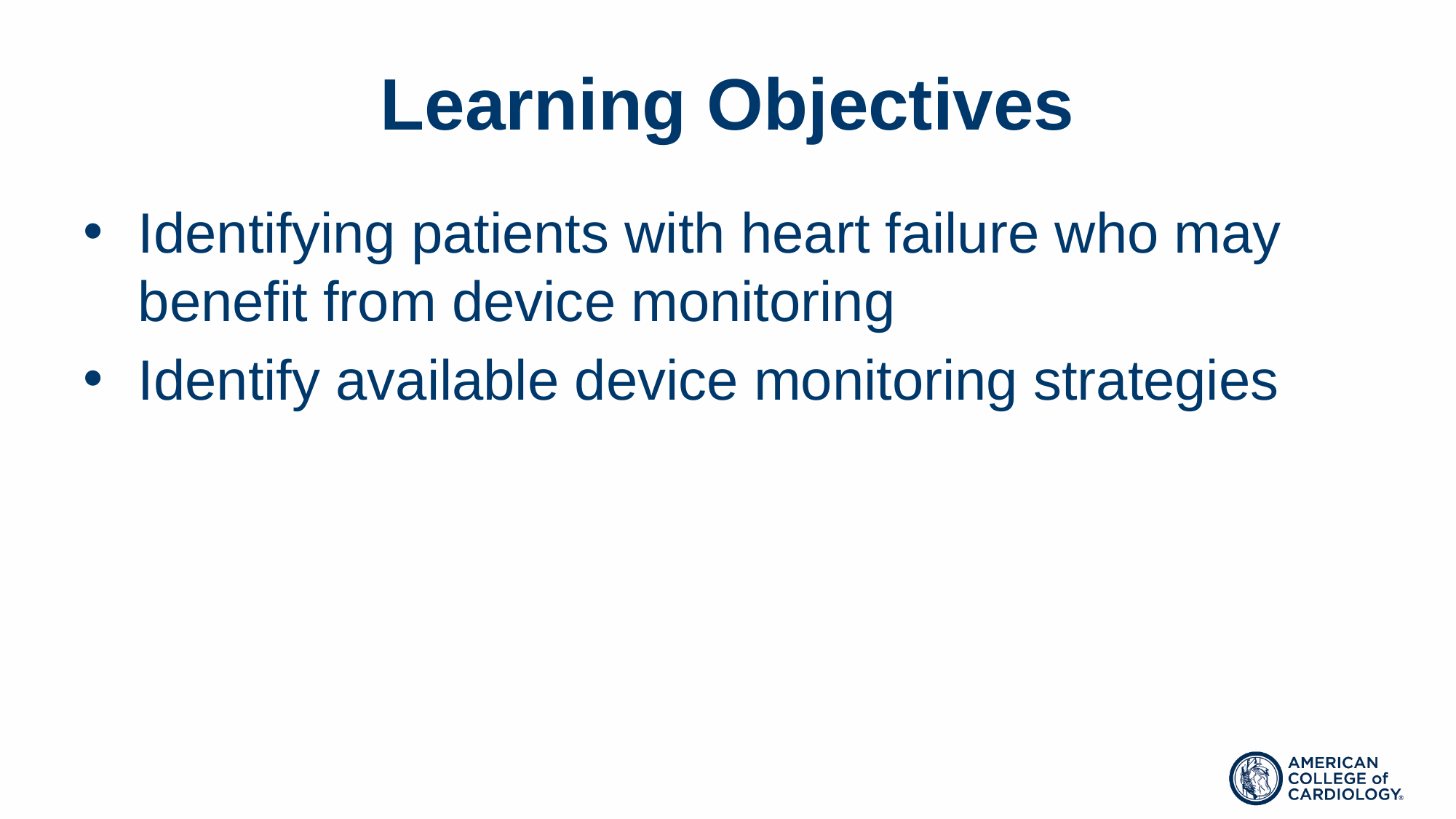

# Learning Objectives
Identifying patients with heart failure who may benefit from device monitoring
Identify available device monitoring strategies